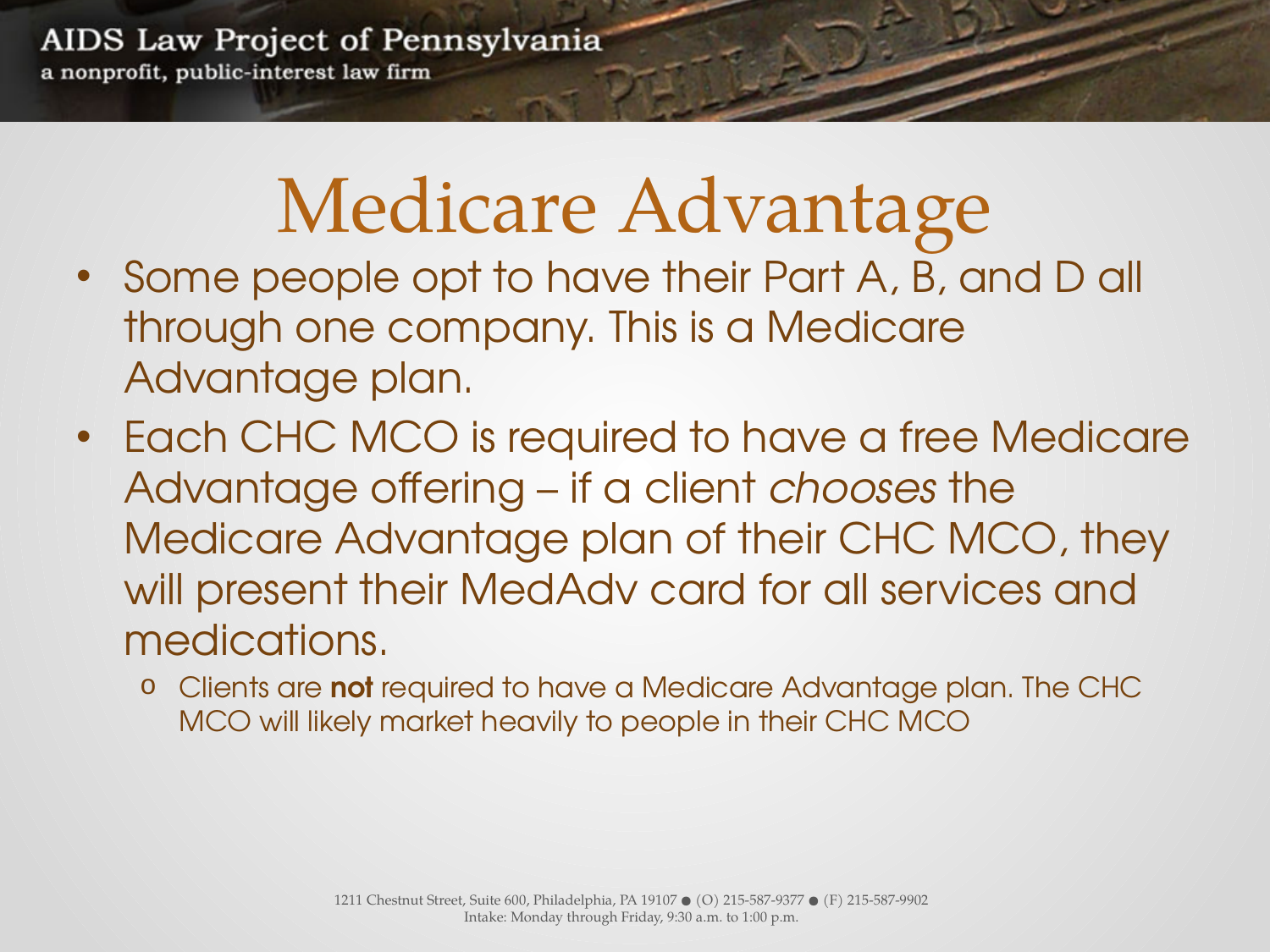

# Medicare Advantage
Some people opt to have their Part A, B, and D all through one company. This is a Medicare Advantage plan.
Each CHC MCO is required to have a free Medicare Advantage offering – if a client chooses the Medicare Advantage plan of their CHC MCO, they will present their MedAdv card for all services and medications.
Clients are not required to have a Medicare Advantage plan. The CHC MCO will likely market heavily to people in their CHC MCO
1211 Chestnut Street, Suite 600, Philadelphia, PA 19107 ● (O) 215-587-9377 ● (F) 215-587-9902
Intake: Monday through Friday, 9:30 a.m. to 1:00 p.m.